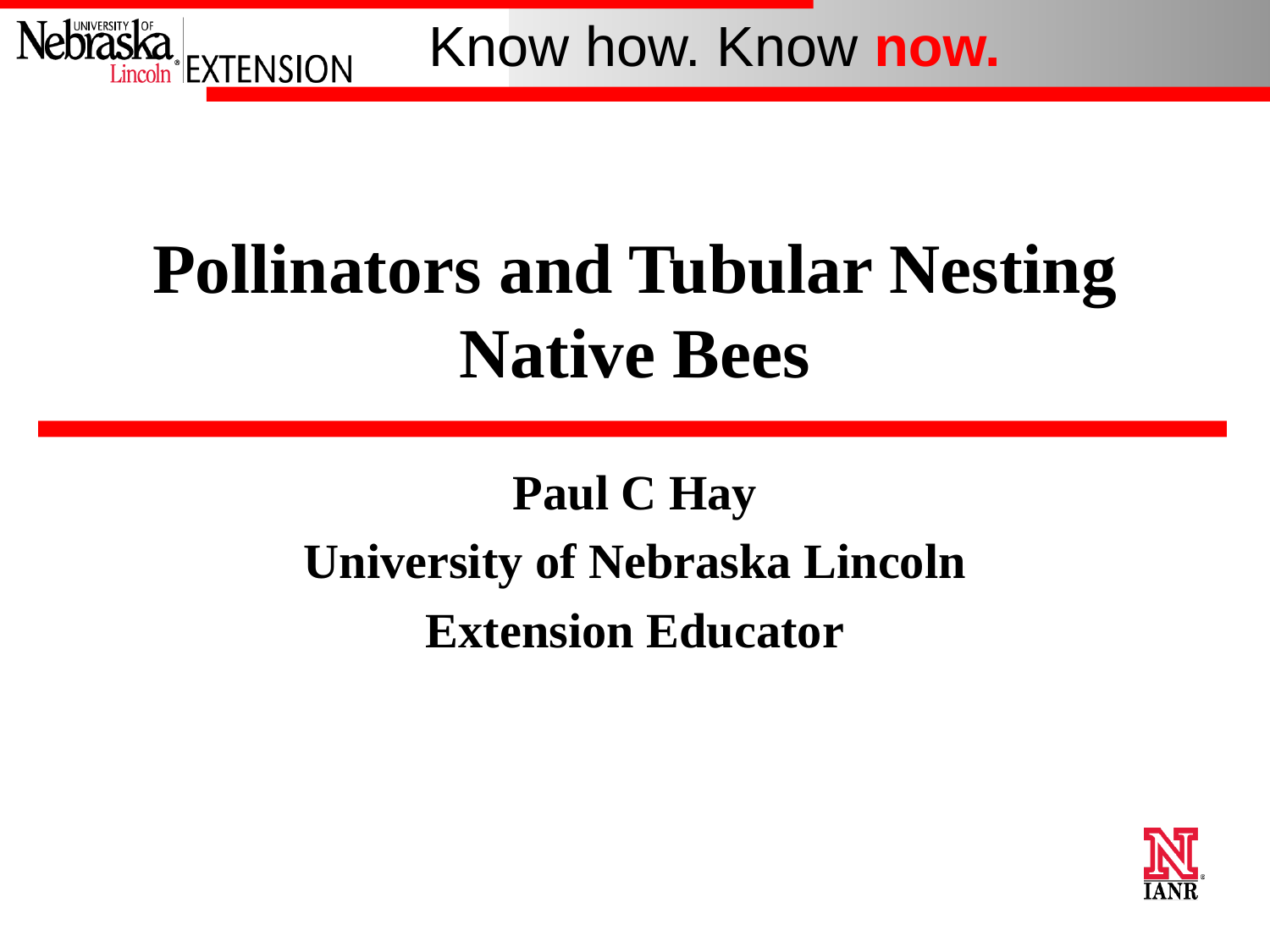

# Pollinators and Tubular Nesting Native Bees
Paul C Hay
University of Nebraska Lincoln
Extension Educator